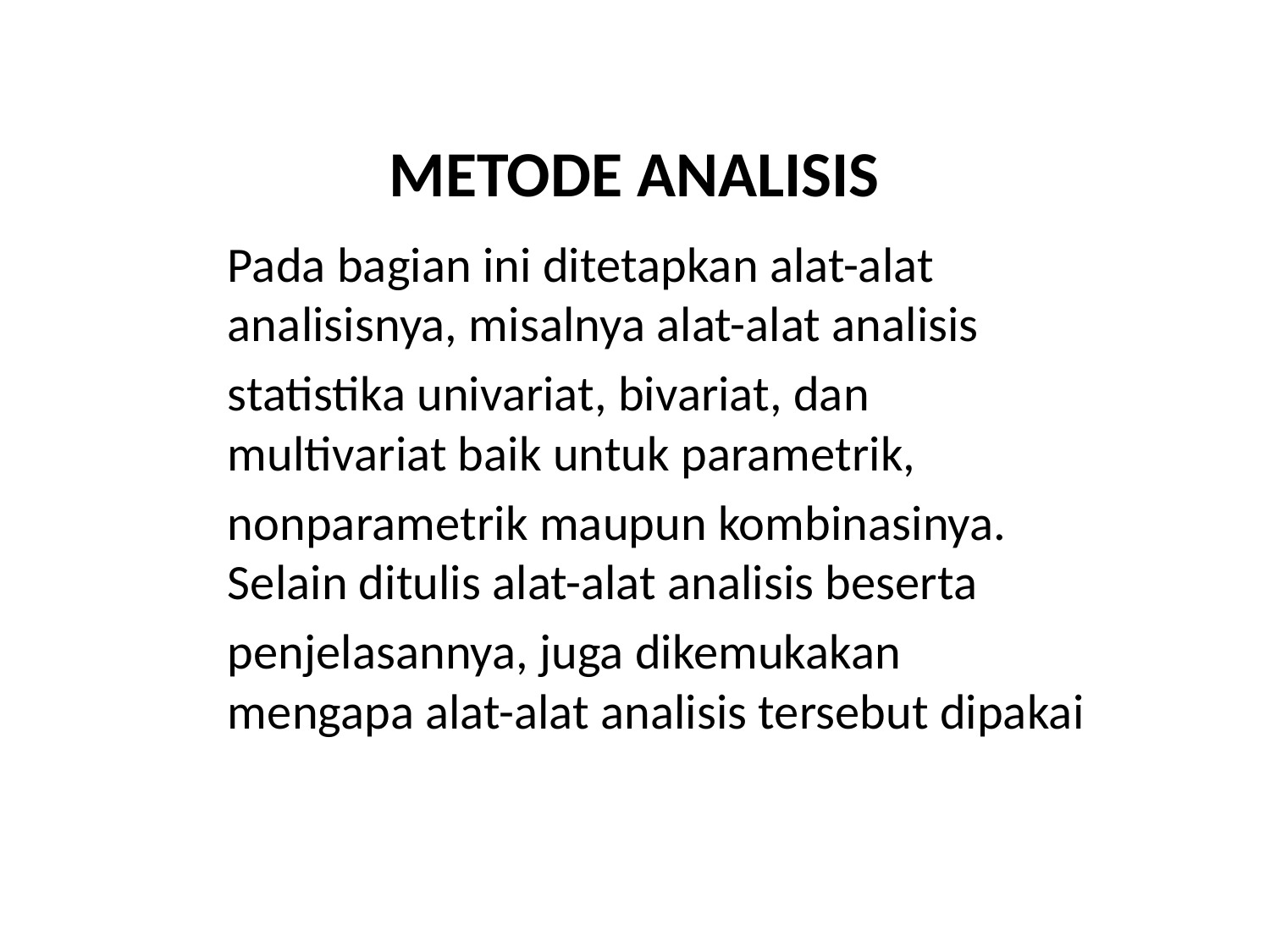

# METODE ANALISIS
Pada bagian ini ditetapkan alat-alat analisisnya, misalnya alat-alat analisis
statistika univariat, bivariat, dan multivariat baik untuk parametrik,
nonparametrik maupun kombinasinya. Selain ditulis alat-alat analisis beserta
penjelasannya, juga dikemukakan mengapa alat-alat analisis tersebut dipakai